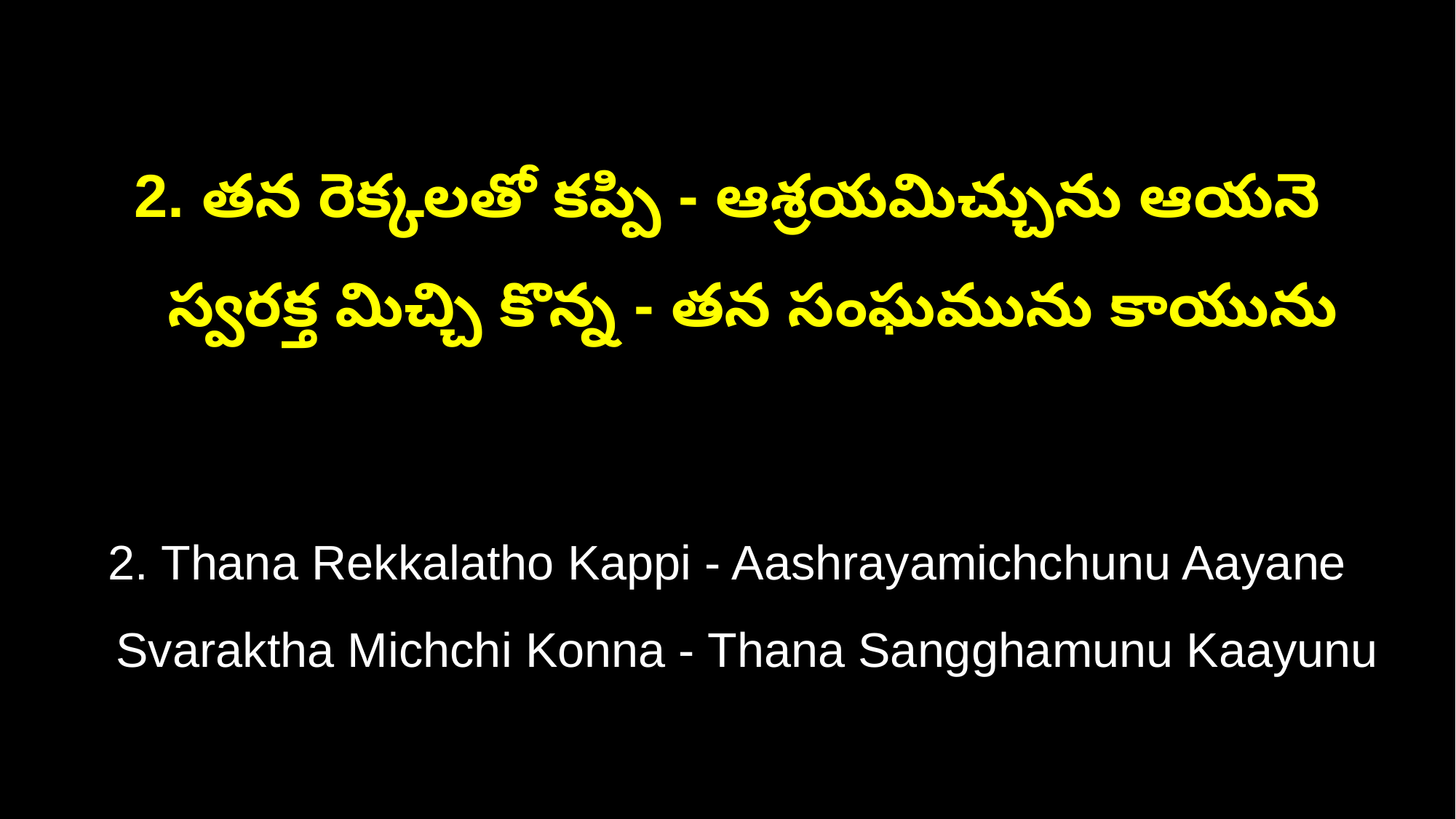

2. తన రెక్కలతో కప్పి - ఆశ్రయమిచ్చును ఆయనె
   స్వరక్త మిచ్చి కొన్న - తన సంఘమును కాయును
2. Thana Rekkalatho Kappi - Aashrayamichchunu Aayane
   Svaraktha Michchi Konna - Thana Sangghamunu Kaayunu